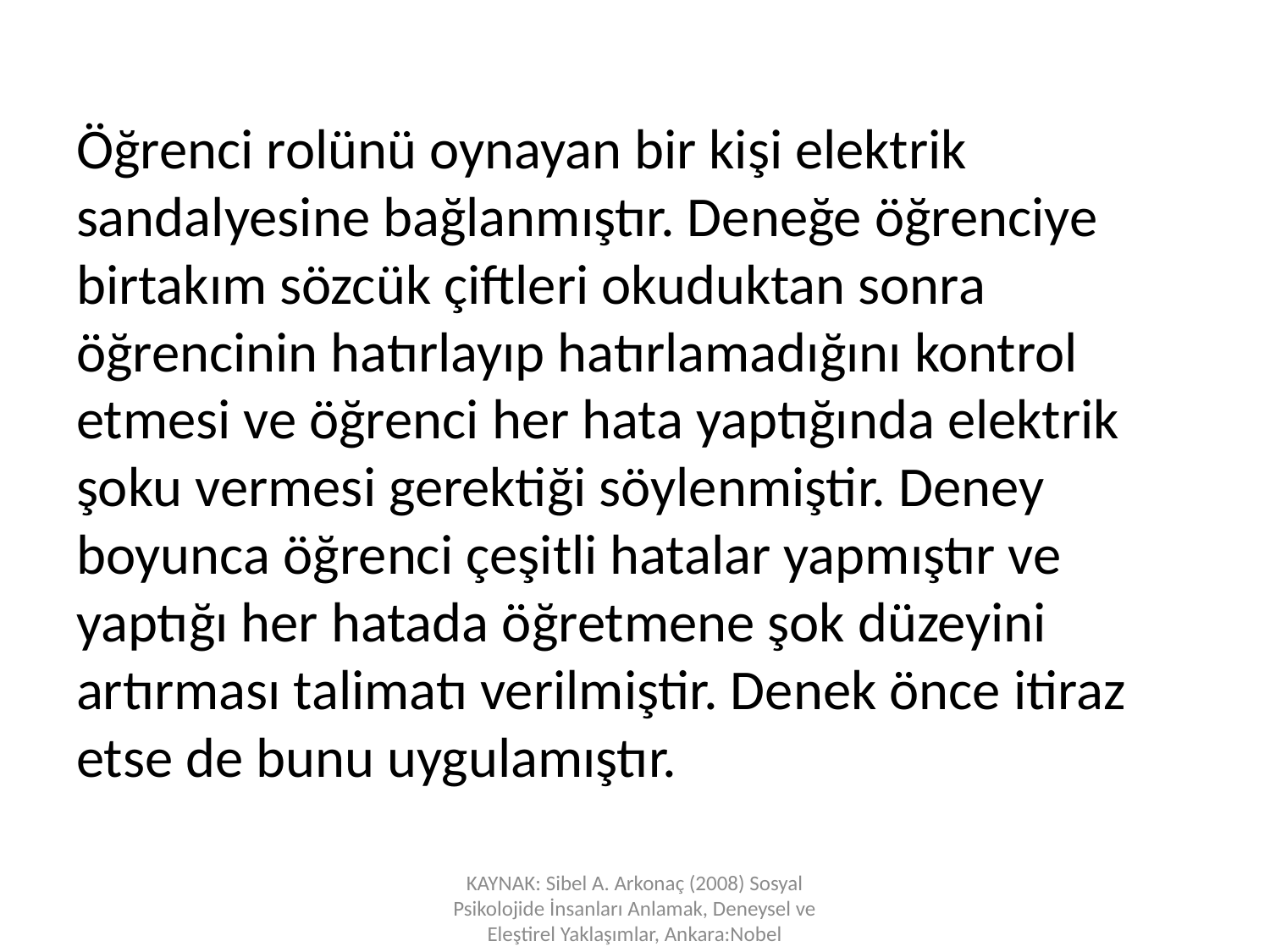

Öğrenci rolünü oynayan bir kişi elektrik sandalyesine bağlanmıştır. Deneğe öğrenciye birtakım sözcük çiftleri okuduktan sonra öğrencinin hatırlayıp hatırlamadığını kontrol etmesi ve öğrenci her hata yaptığında elektrik şoku vermesi gerektiği söylenmiştir. Deney boyunca öğrenci çeşitli hatalar yapmıştır ve yaptığı her hatada öğretmene şok düzeyini artırması talimatı verilmiştir. Denek önce itiraz etse de bunu uygulamıştır.
KAYNAK: Sibel A. Arkonaç (2008) Sosyal Psikolojide İnsanları Anlamak, Deneysel ve Eleştirel Yaklaşımlar, Ankara:Nobel